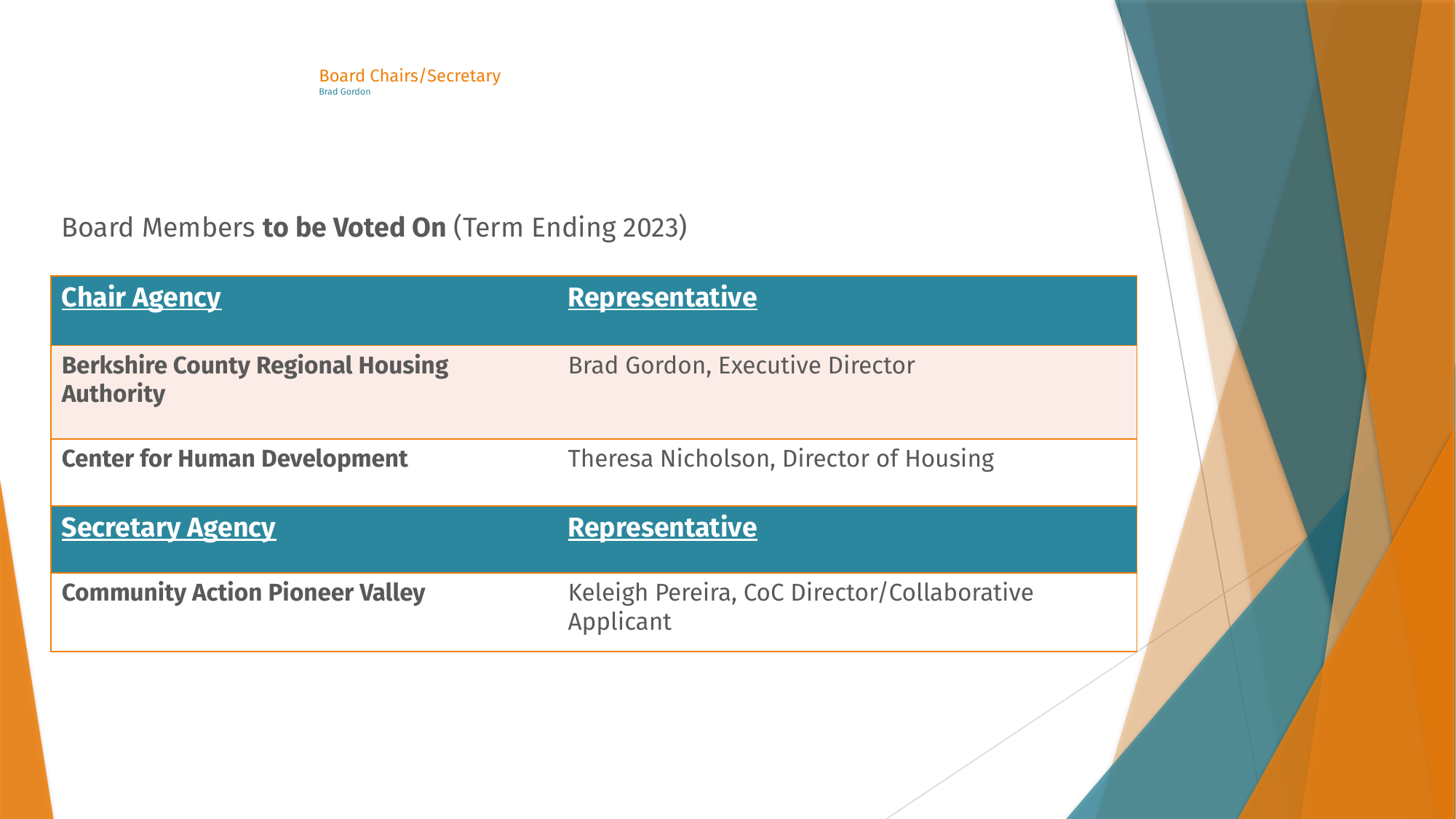

# Board Chairs/Secretary Brad Gordon
Board Members to be Voted On (Term Ending 2023)

| Chair Agency | Representative |
| --- | --- |
| Berkshire County Regional Housing Authority | Brad Gordon, Executive Director |
| Center for Human Development | Theresa Nicholson, Director of Housing |
| Secretary Agency | Representative |
| Community Action Pioneer Valley | Keleigh Pereira, CoC Director/Collaborative Applicant |